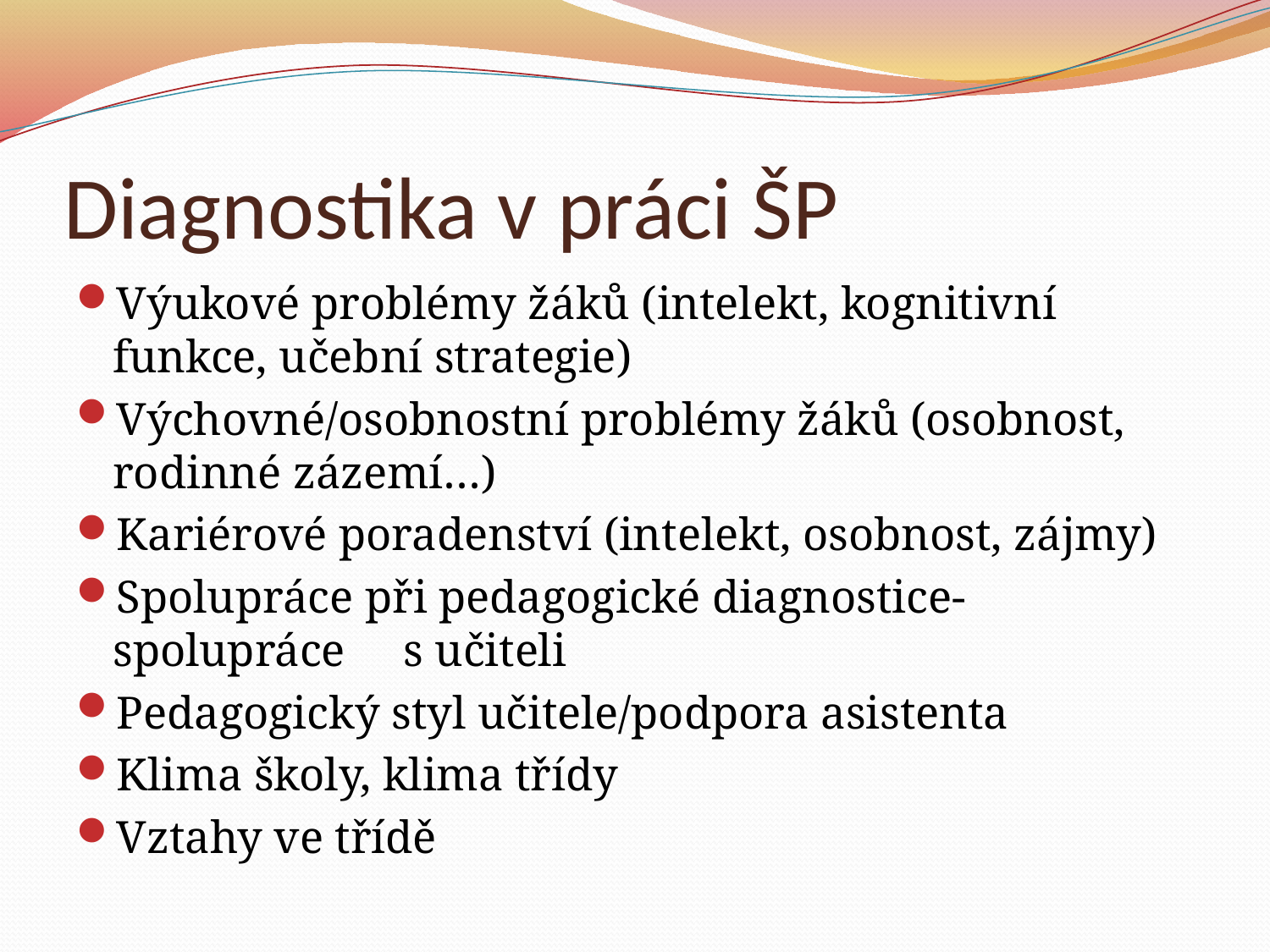

# Diagnostika v práci ŠP
Výukové problémy žáků (intelekt, kognitivní funkce, učební strategie)
Výchovné/osobnostní problémy žáků (osobnost, rodinné zázemí…)
Kariérové poradenství (intelekt, osobnost, zájmy)
Spolupráce při pedagogické diagnostice-spolupráce     s učiteli
Pedagogický styl učitele/podpora asistenta
Klima školy, klima třídy
Vztahy ve třídě